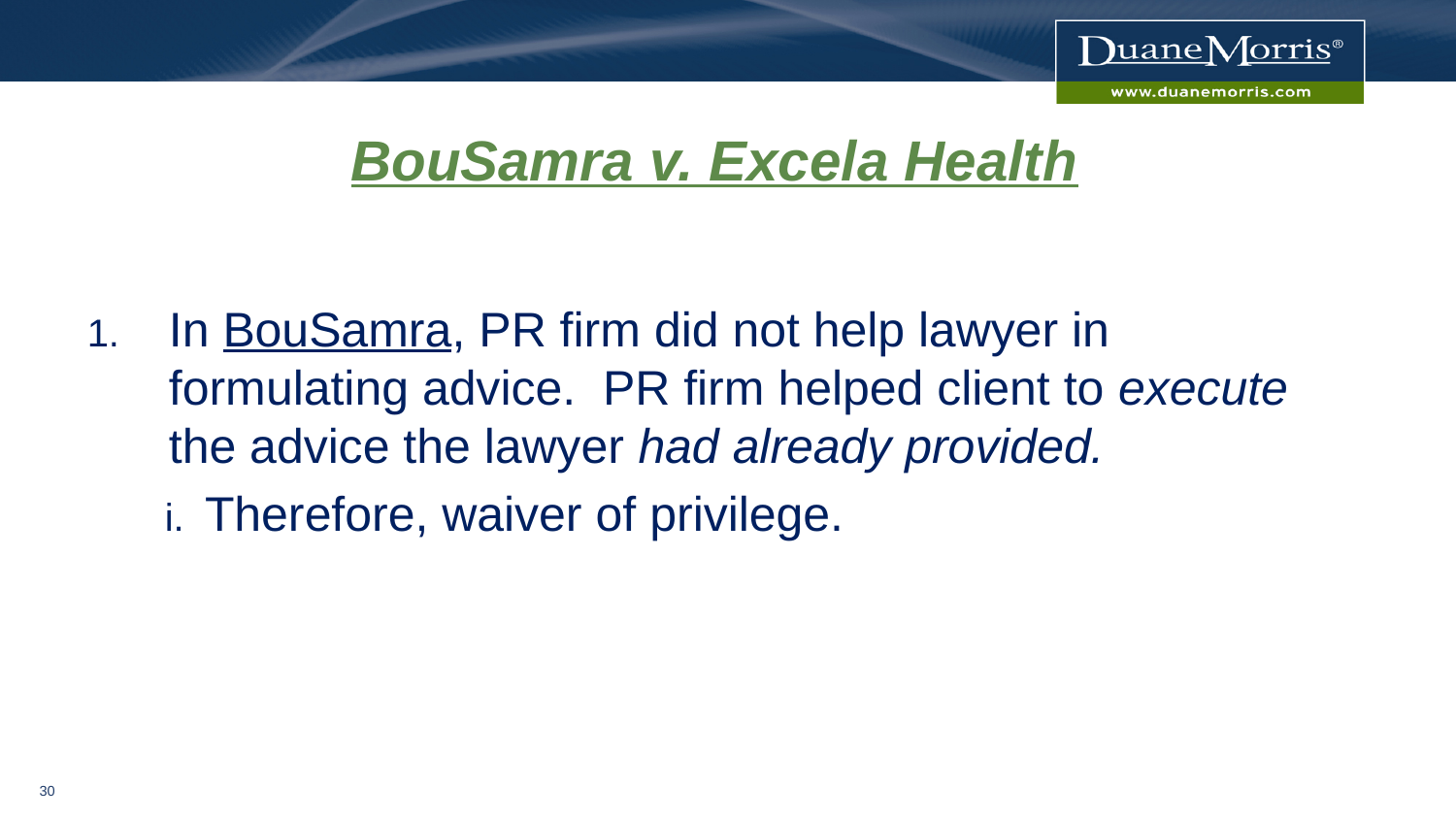

# BouSamra v. Excela Health
In BouSamra, PR firm did not help lawyer in formulating advice.  PR firm helped client to execute the advice the lawyer had already provided.
Therefore, waiver of privilege.

30